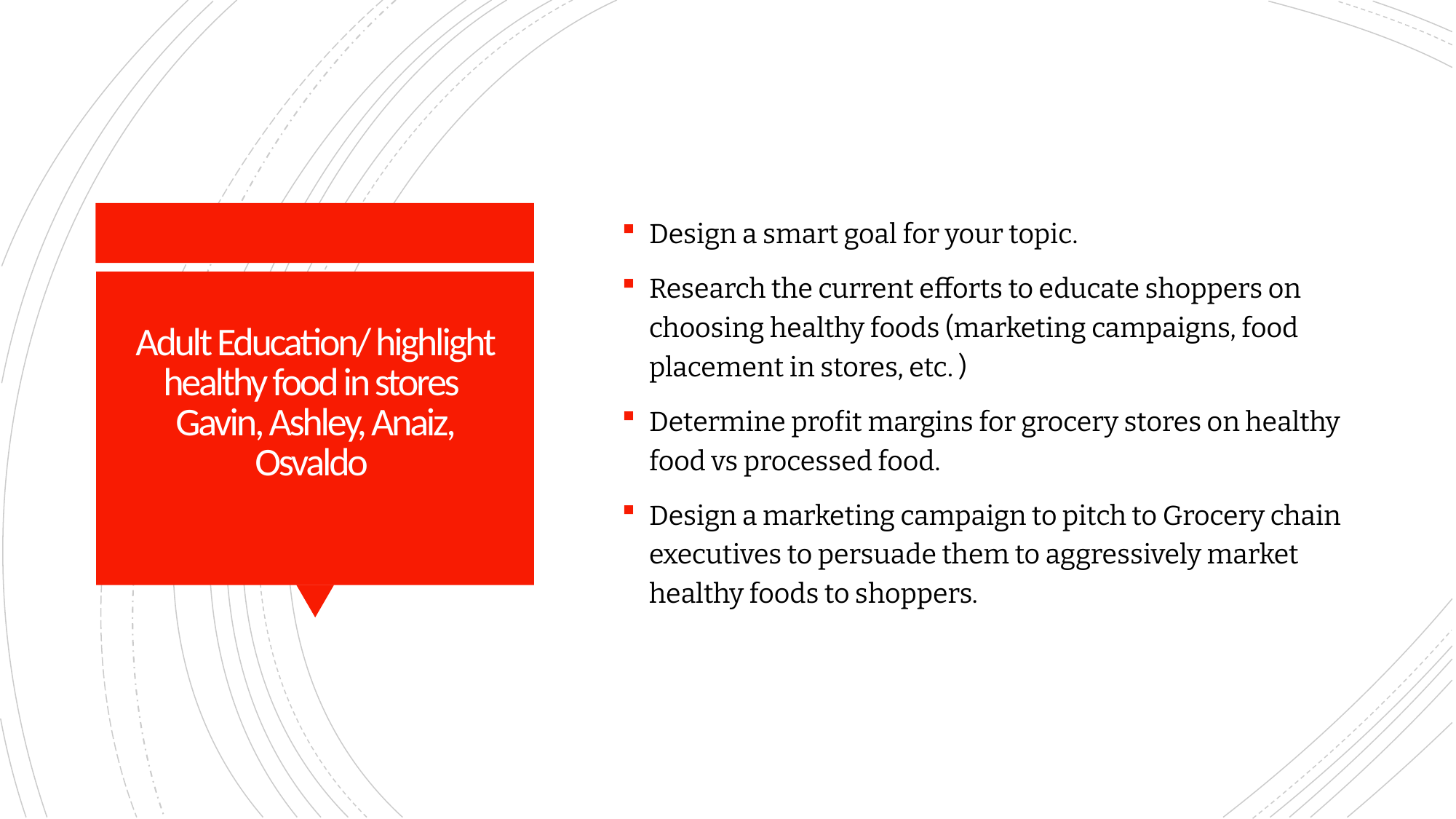

Design a smart goal for your topic.
Research the current efforts to educate shoppers on choosing healthy foods (marketing campaigns, food placement in stores, etc. )
Determine profit margins for grocery stores on healthy food vs processed food.
Design a marketing campaign to pitch to Grocery chain executives to persuade them to aggressively market healthy foods to shoppers.
# Adult Education/ highlight healthy food in stores Gavin, Ashley, Anaiz, Osvaldo